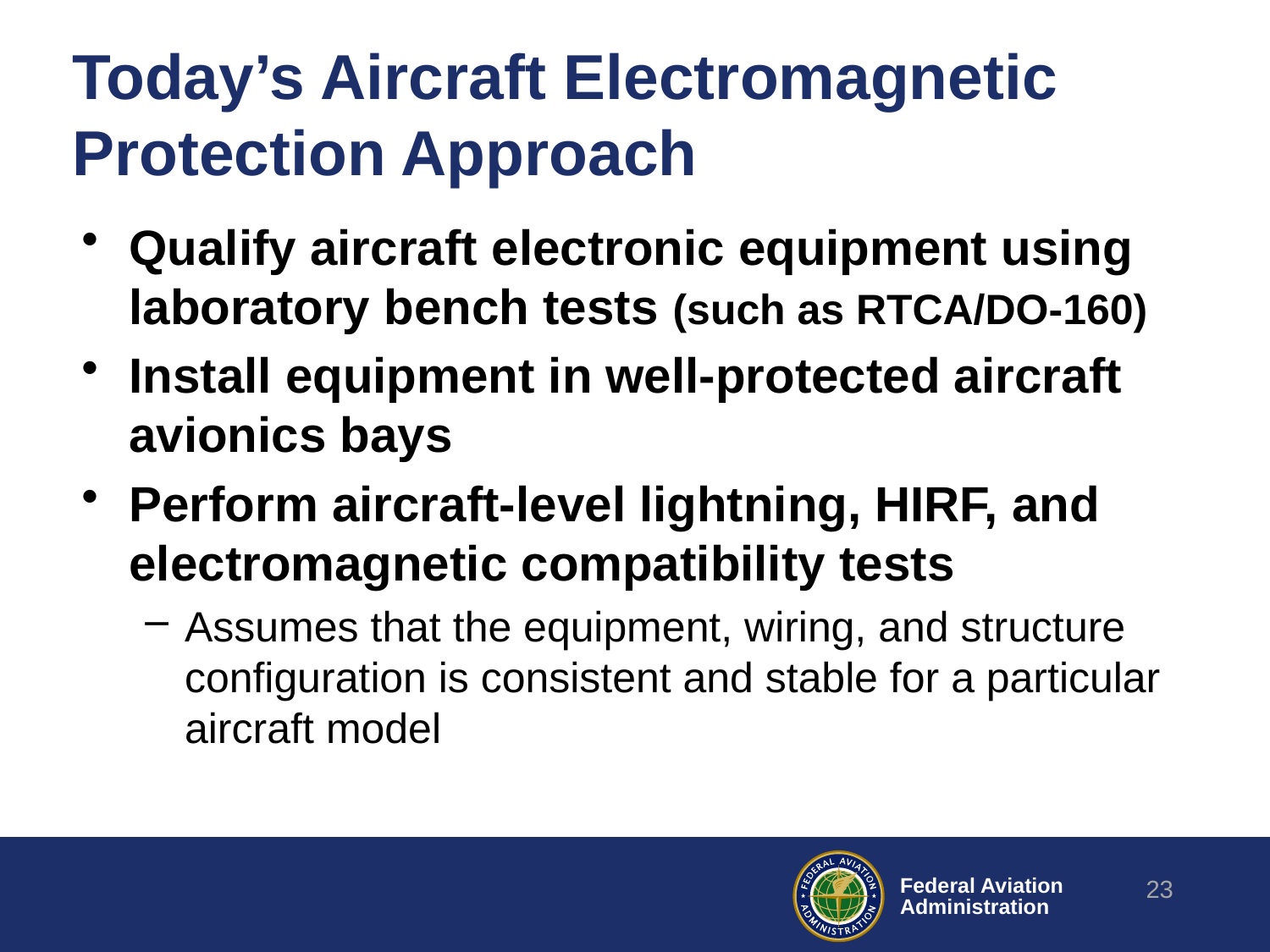

# Today’s Aircraft Electromagnetic Protection Approach
Qualify aircraft electronic equipment using laboratory bench tests (such as RTCA/DO-160)
Install equipment in well-protected aircraft avionics bays
Perform aircraft-level lightning, HIRF, and electromagnetic compatibility tests
Assumes that the equipment, wiring, and structure configuration is consistent and stable for a particular aircraft model
23